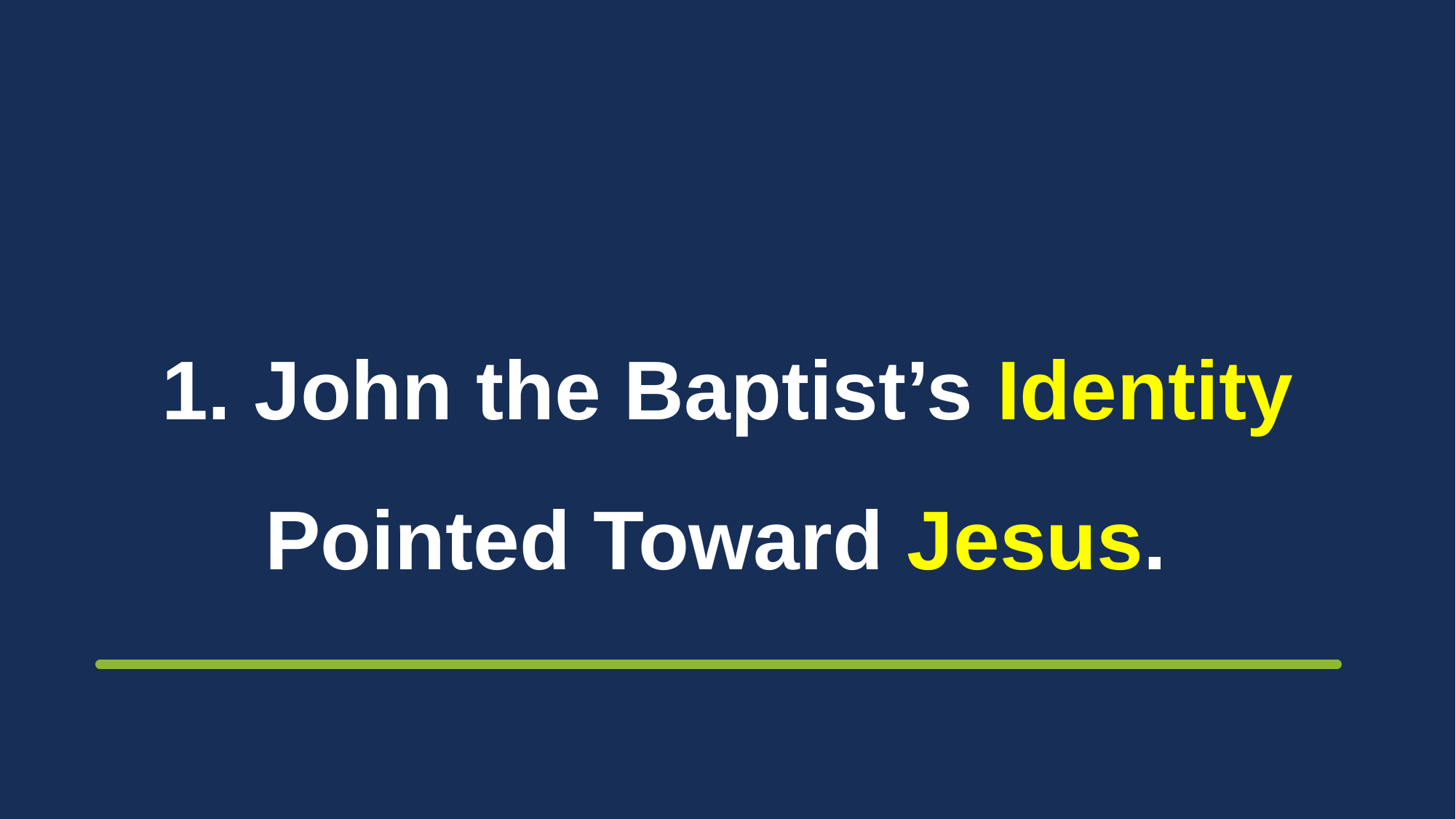

# 1. John the Baptist’s Identity Pointed Toward Jesus.